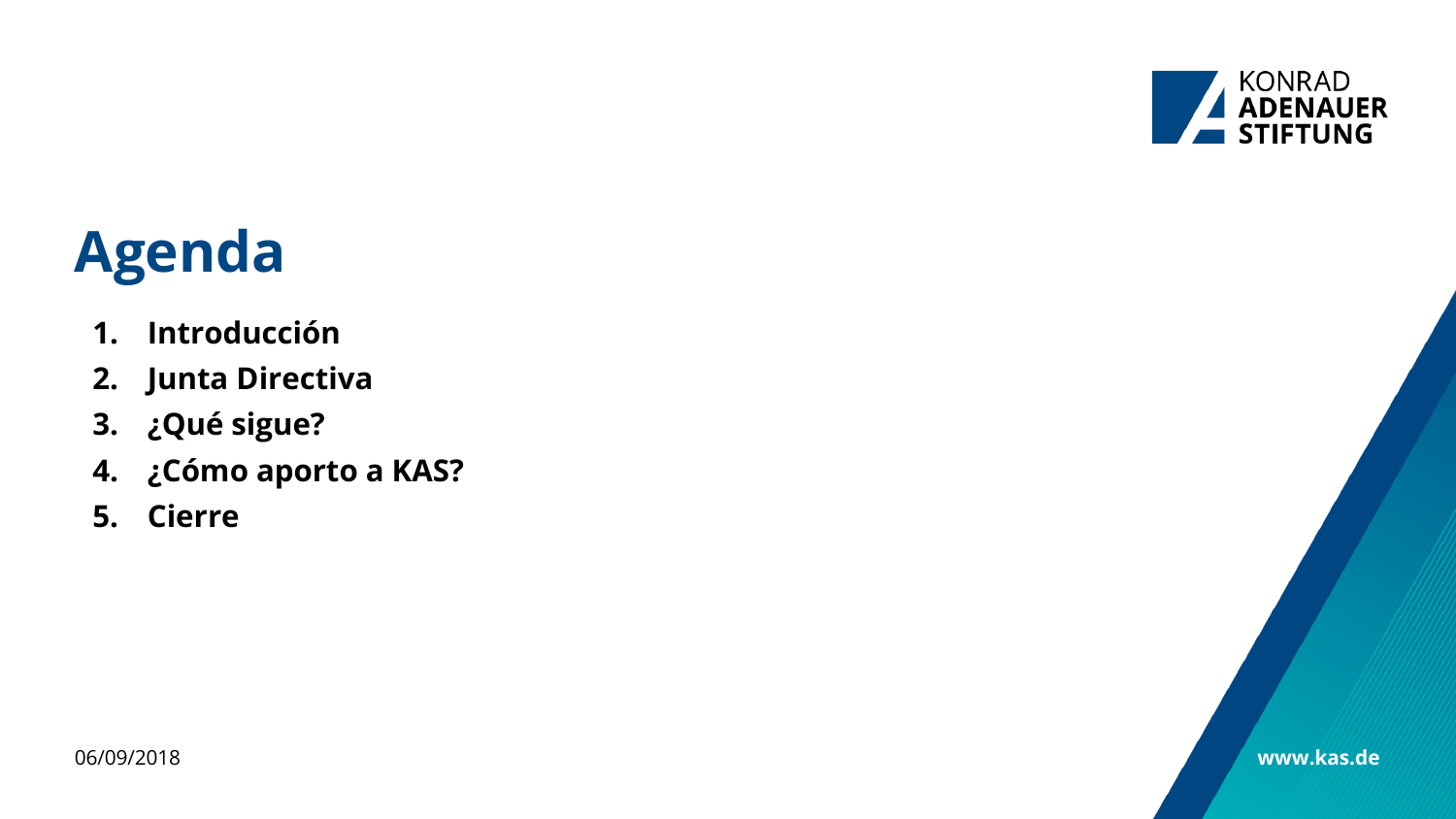

# Agenda
Introducción
Junta Directiva
¿Qué sigue?
¿Cómo aporto a KAS?
Cierre
06/09/2018